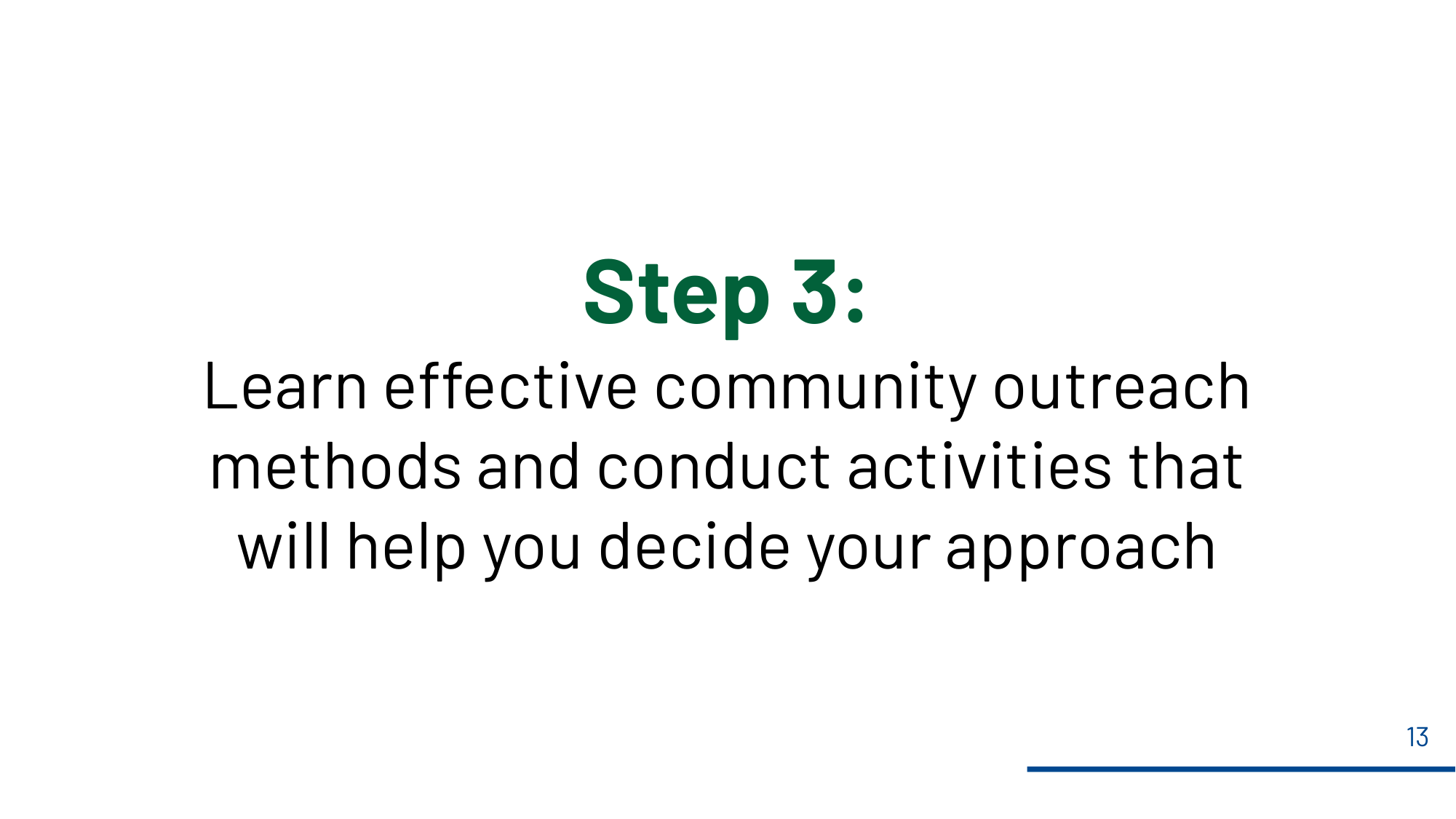

Step 3:
Learn effective community outreach methods and conduct activities that will help you decide your approach
13